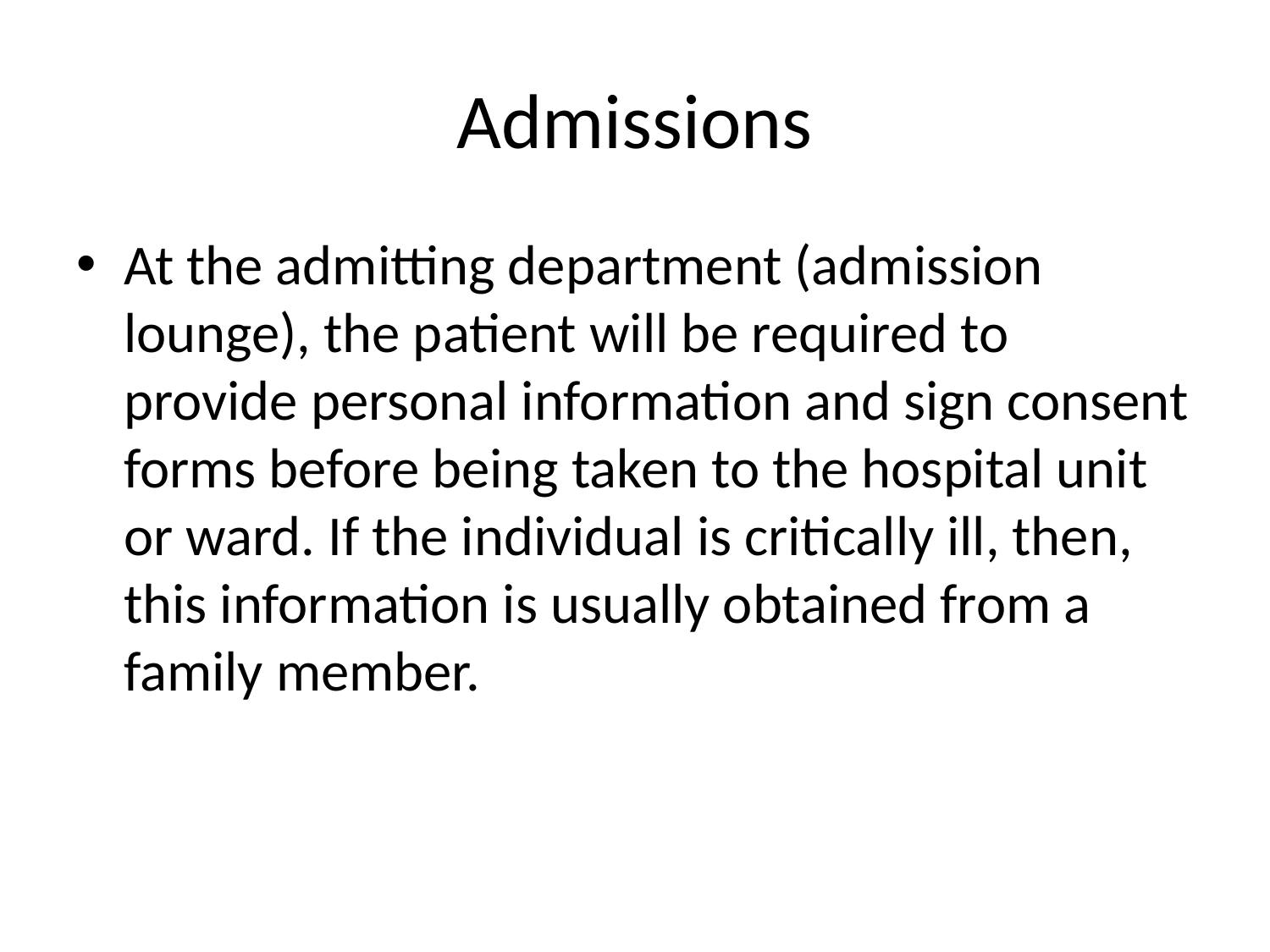

# Admissions
At the admitting department (admission lounge), the patient will be required to provide personal information and sign consent forms before being taken to the hospital unit or ward. If the individual is critically ill, then, this information is usually obtained from a family member.